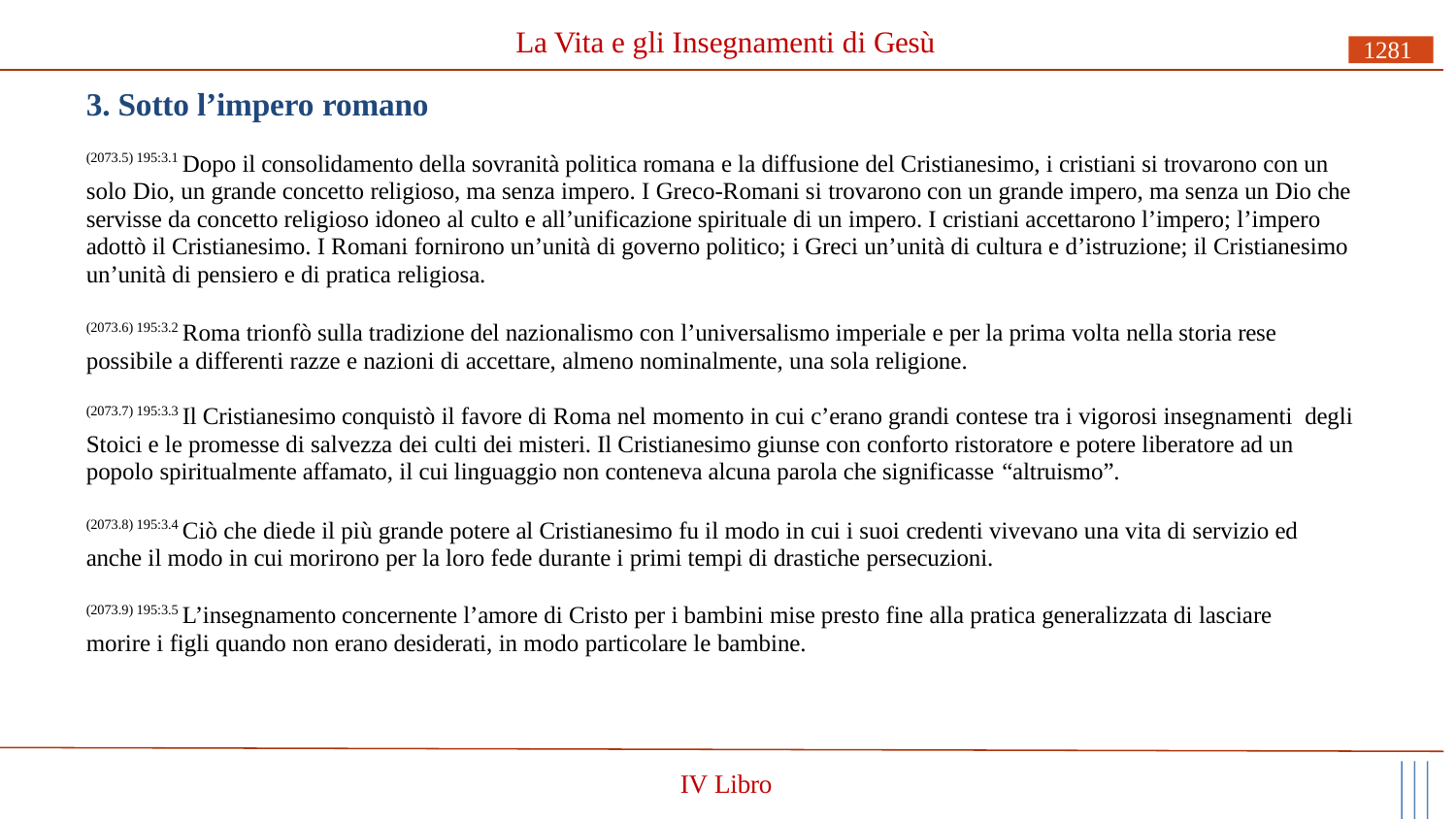

# La Vita e gli Insegnamenti di Gesù
1281

3. Sotto l’impero romano
(2073.5) 195:3.1 Dopo il consolidamento della sovranità politica romana e la diffusione del Cristianesimo, i cristiani si trovarono con un  solo Dio, un grande concetto religioso, ma senza impero. I Greco-Romani si trovarono con un grande impero, ma senza un Dio che  servisse da concetto religioso idoneo al culto e all’unificazione spirituale di un impero. I cristiani accettarono l’impero; l’impero  adottò il Cristianesimo. I Romani fornirono un’unità di governo politico; i Greci un’unità di cultura e d’istruzione; il Cristianesimo  un’unità di pensiero e di pratica religiosa.

(2073.6) 195:3.2 Roma trionfò sulla tradizione del nazionalismo con l’universalismo imperiale e per la prima volta nella storia rese  possibile a differenti razze e nazioni di accettare, almeno nominalmente, una sola religione.

(2073.7) 195:3.3 Il Cristianesimo conquistò il favore di Roma nel momento in cui c’erano grandi contese tra i vigorosi insegnamenti  degli Stoici e le promesse di salvezza dei culti dei misteri. Il Cristianesimo giunse con conforto ristoratore e potere liberatore ad un  popolo spiritualmente affamato, il cui linguaggio non conteneva alcuna parola che significasse “altruismo”.

(2073.8) 195:3.4 Ciò che diede il più grande potere al Cristianesimo fu il modo in cui i suoi credenti vivevano una vita di servizio ed  anche il modo in cui morirono per la loro fede durante i primi tempi di drastiche persecuzioni.

(2073.9) 195:3.5 L’insegnamento concernente l’amore di Cristo per i bambini mise presto fine alla pratica generalizzata di lasciare  morire i figli quando non erano desiderati, in modo particolare le bambine.

IV Libro